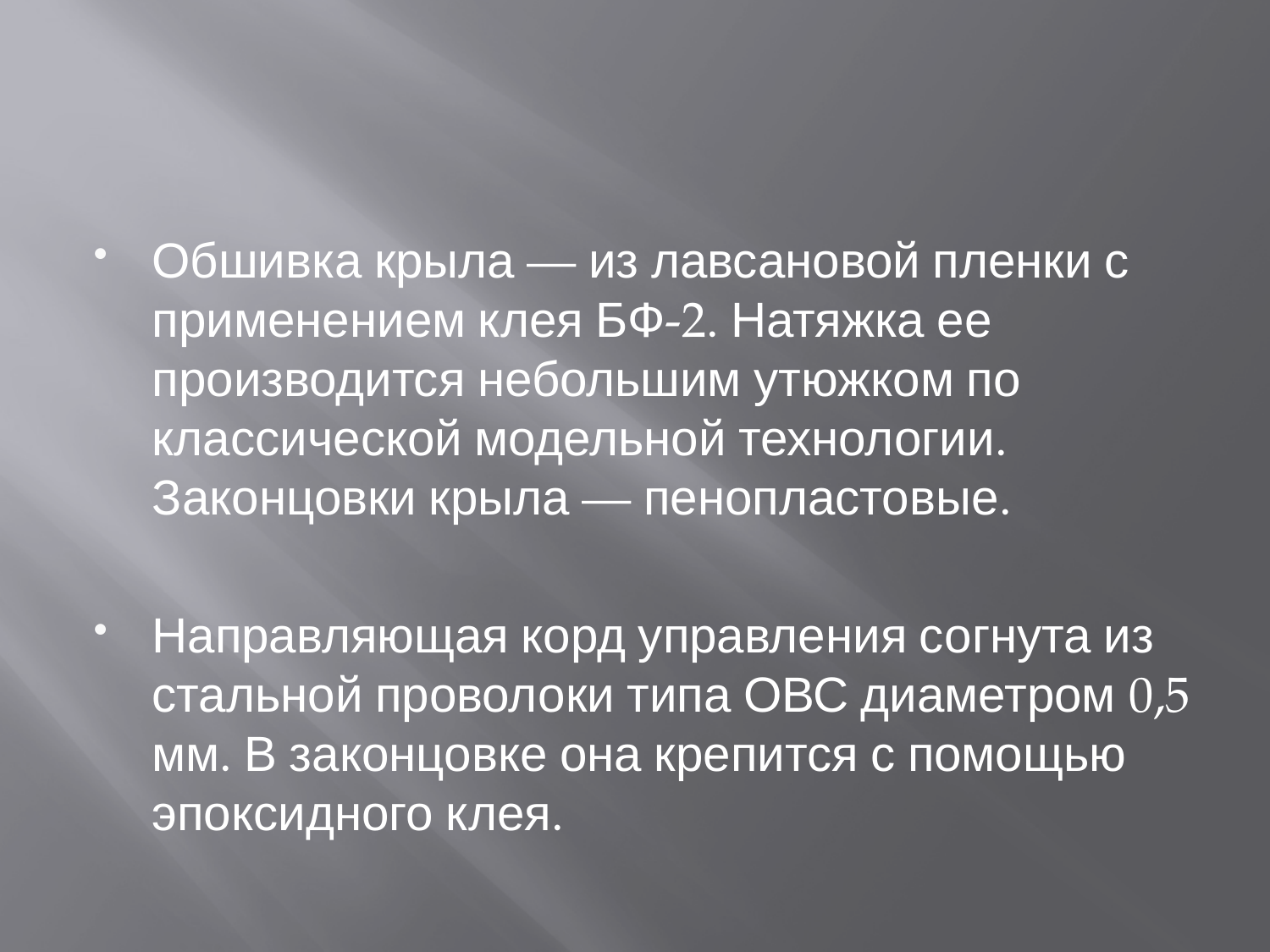

#
Обшивка крыла — из лавсановой пленки с применением клея БФ-2. Натяжка ее производится небольшим утюжком по классической модельной технологии. Законцовки крыла — пенопластовые.

Направляющая корд управления согнута из стальной проволоки типа ОВС диаметром 0,5 мм. В законцовке она крепится с помощью эпоксидного клея.